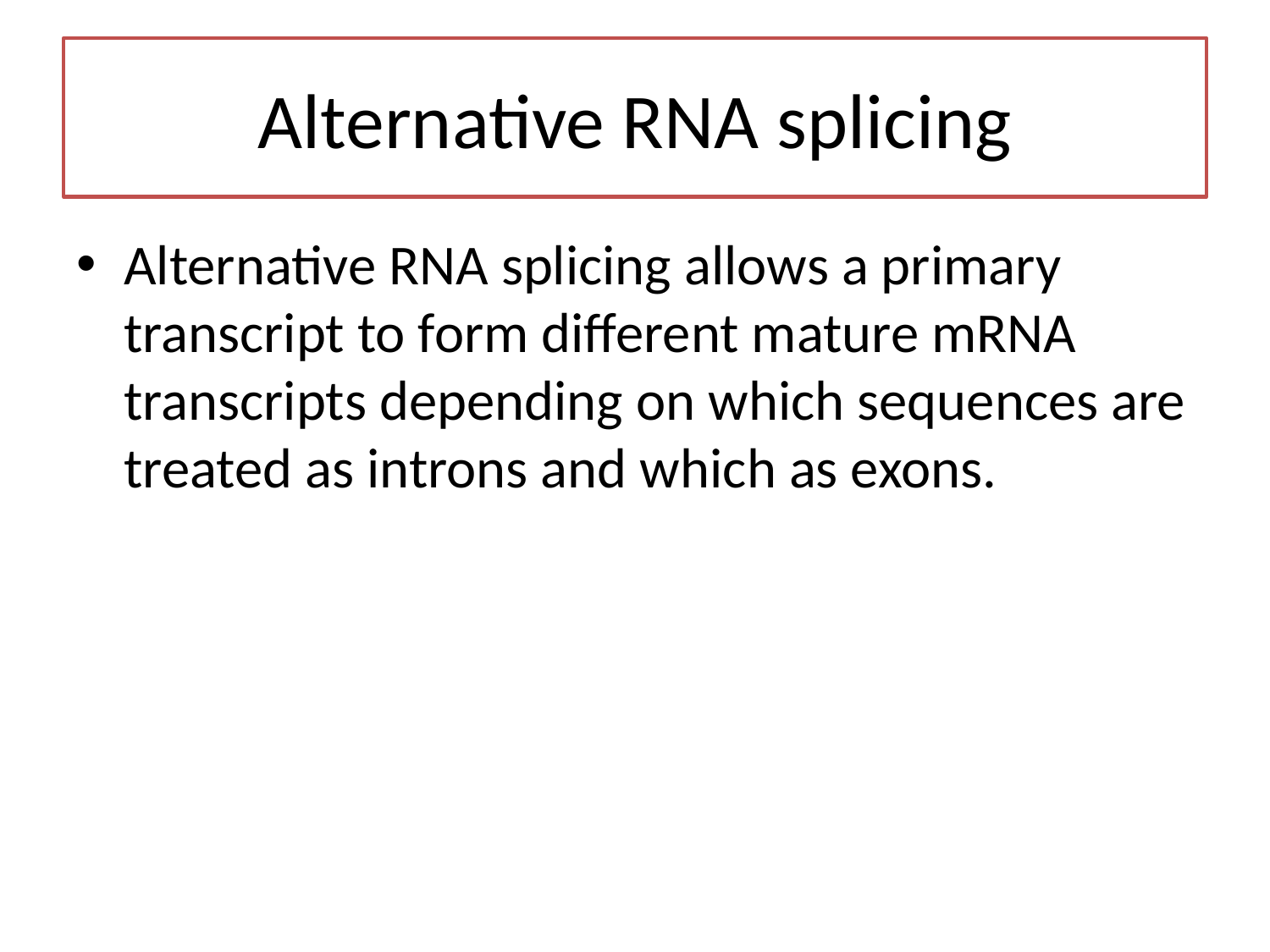

# Alternative RNA splicing
Alternative RNA splicing allows a primary transcript to form different mature mRNA transcripts depending on which sequences are treated as introns and which as exons.